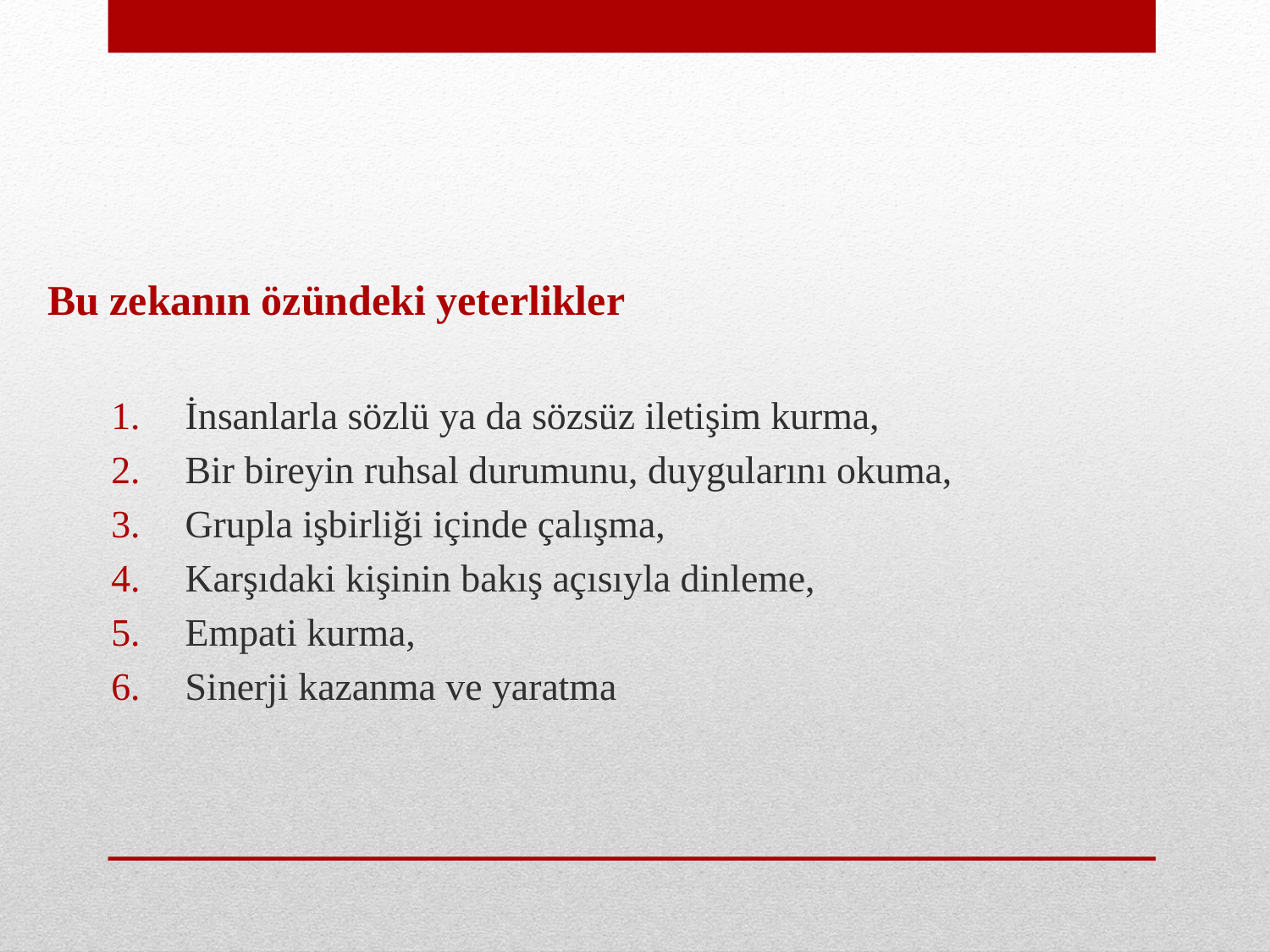

Bu zekanın özündeki yeterlikler

İnsanlarla sözlü ya da sözsüz iletişim kurma,
Bir bireyin ruhsal durumunu, duygularını okuma,
Grupla işbirliği içinde çalışma,
Karşıdaki kişinin bakış açısıyla dinleme,
Empati kurma,
Sinerji kazanma ve yaratma